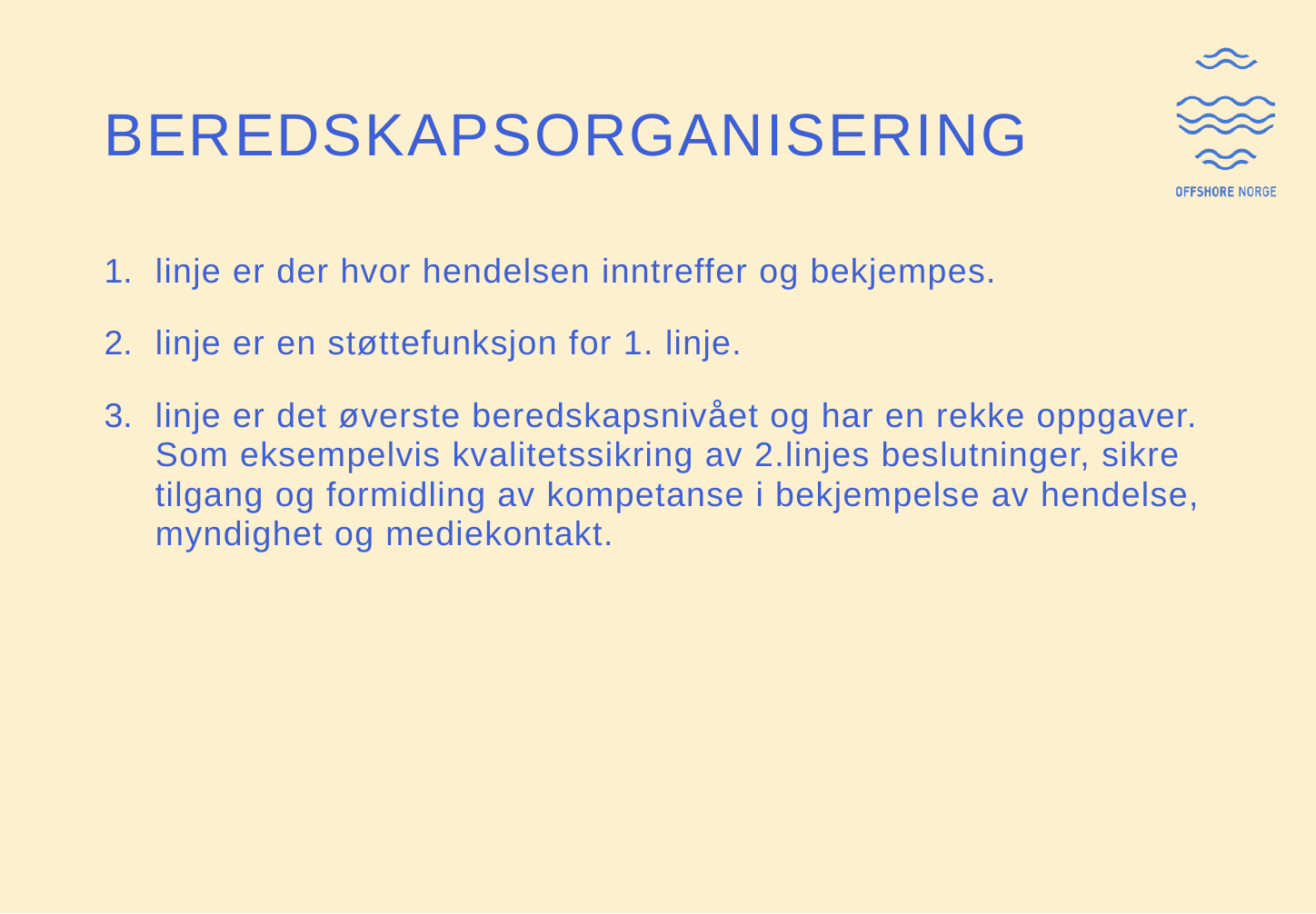

# beredskapsorganisering
linje er der hvor hendelsen inntreffer og bekjempes.
linje er en støttefunksjon for 1. linje.
linje er det øverste beredskapsnivået og har en rekke oppgaver. Som eksempelvis kvalitetssikring av 2.linjes beslutninger, sikre tilgang og formidling av kompetanse i bekjempelse av hendelse, myndighet og mediekontakt.